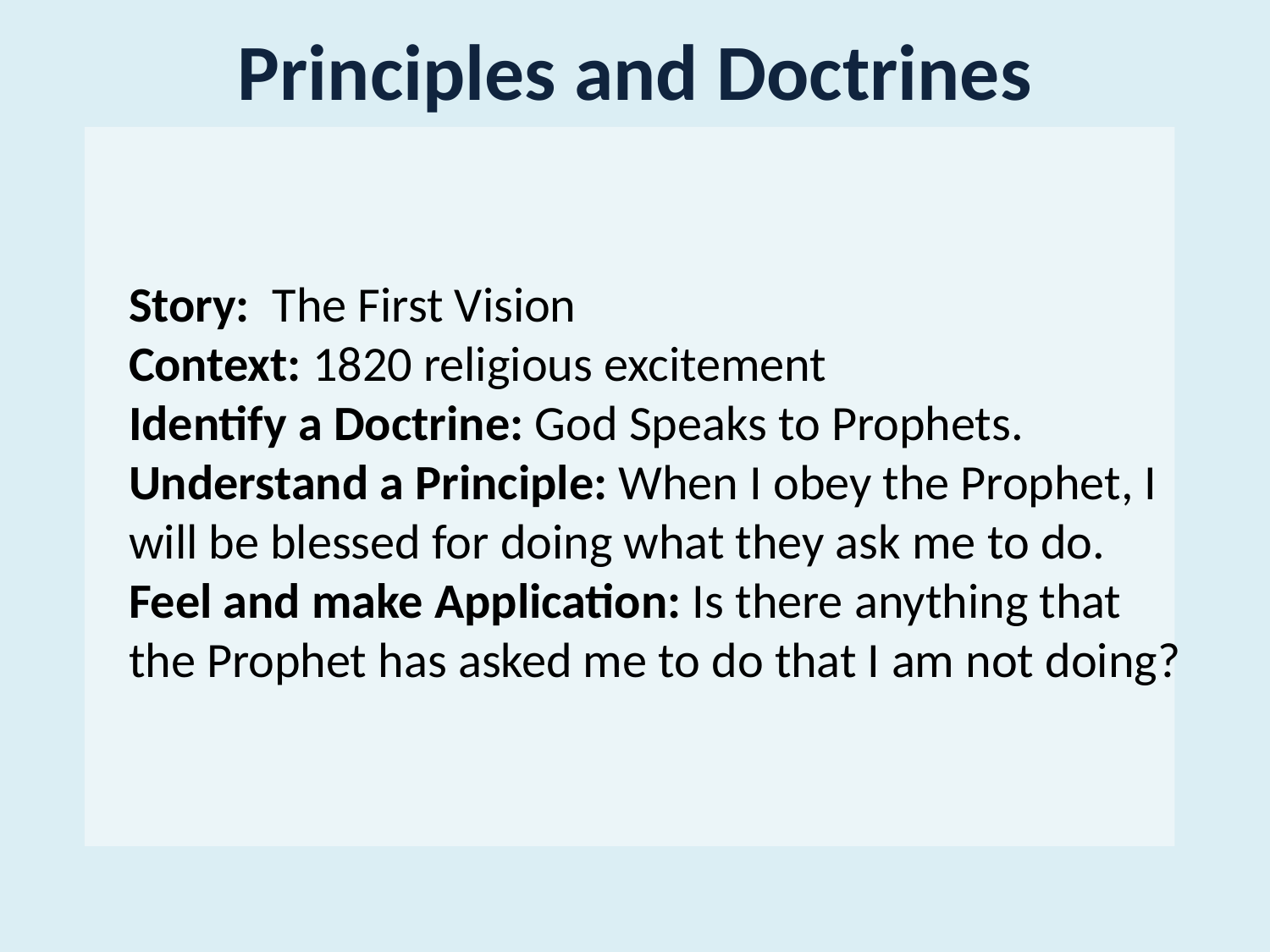

# Principles and Doctrines

Story:  The First Vision
Context: 1820 religious excitement
Identify a Doctrine: God Speaks to Prophets.
Understand a Principle: When I obey the Prophet, I will be blessed for doing what they ask me to do.
Feel and make Application: Is there anything that the Prophet has asked me to do that I am not doing?